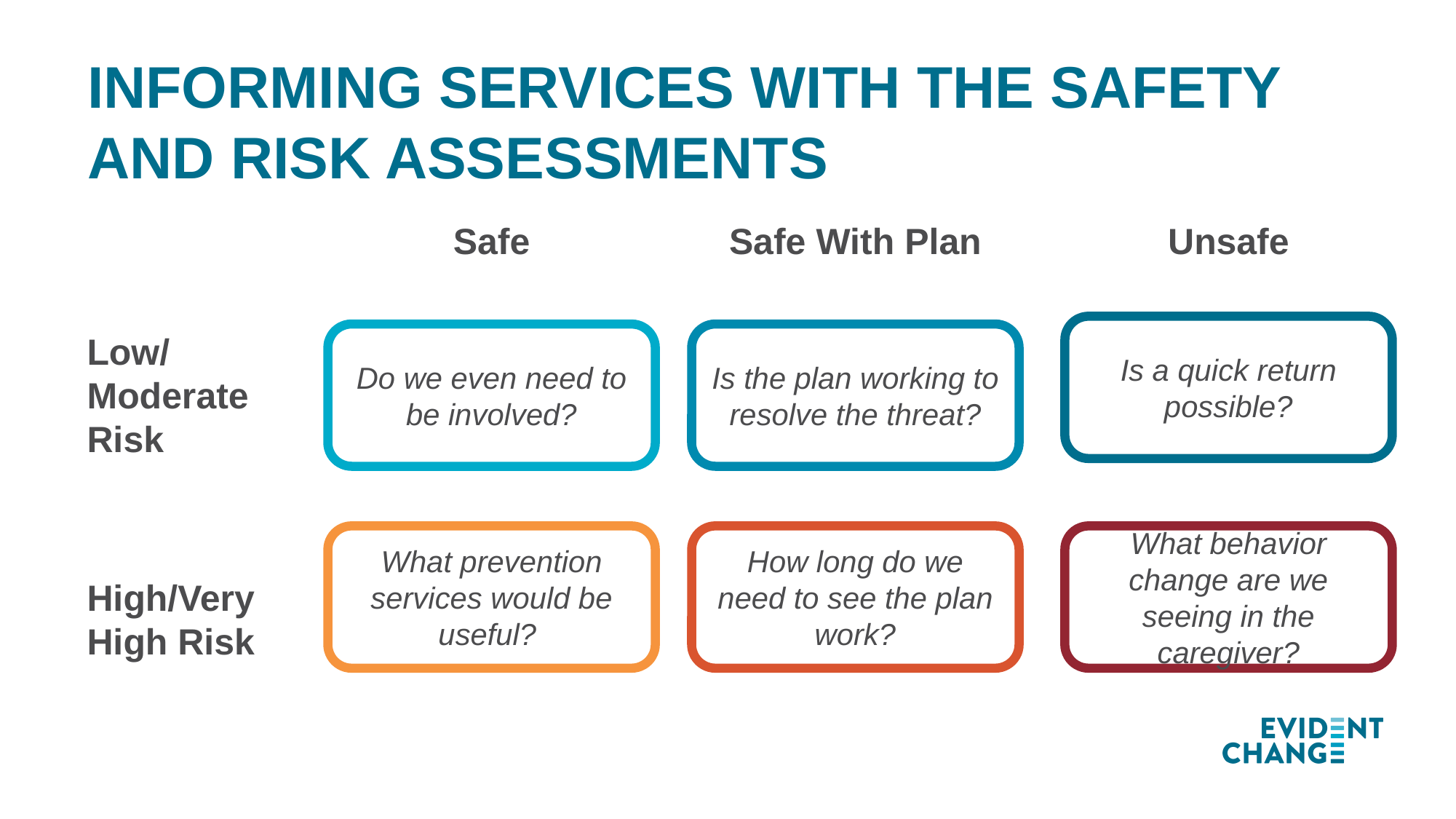

# Informing services with the safety and risk assessments
Safe
Safe With Plan
Unsafe
Is a quick return possible?
Low/ Moderate Risk
Do we even need to be involved?
Is the plan working to resolve the threat?
What prevention services would be useful?
How long do we need to see the plan work?
What behavior change are we seeing in the caregiver?
High/Very High Risk